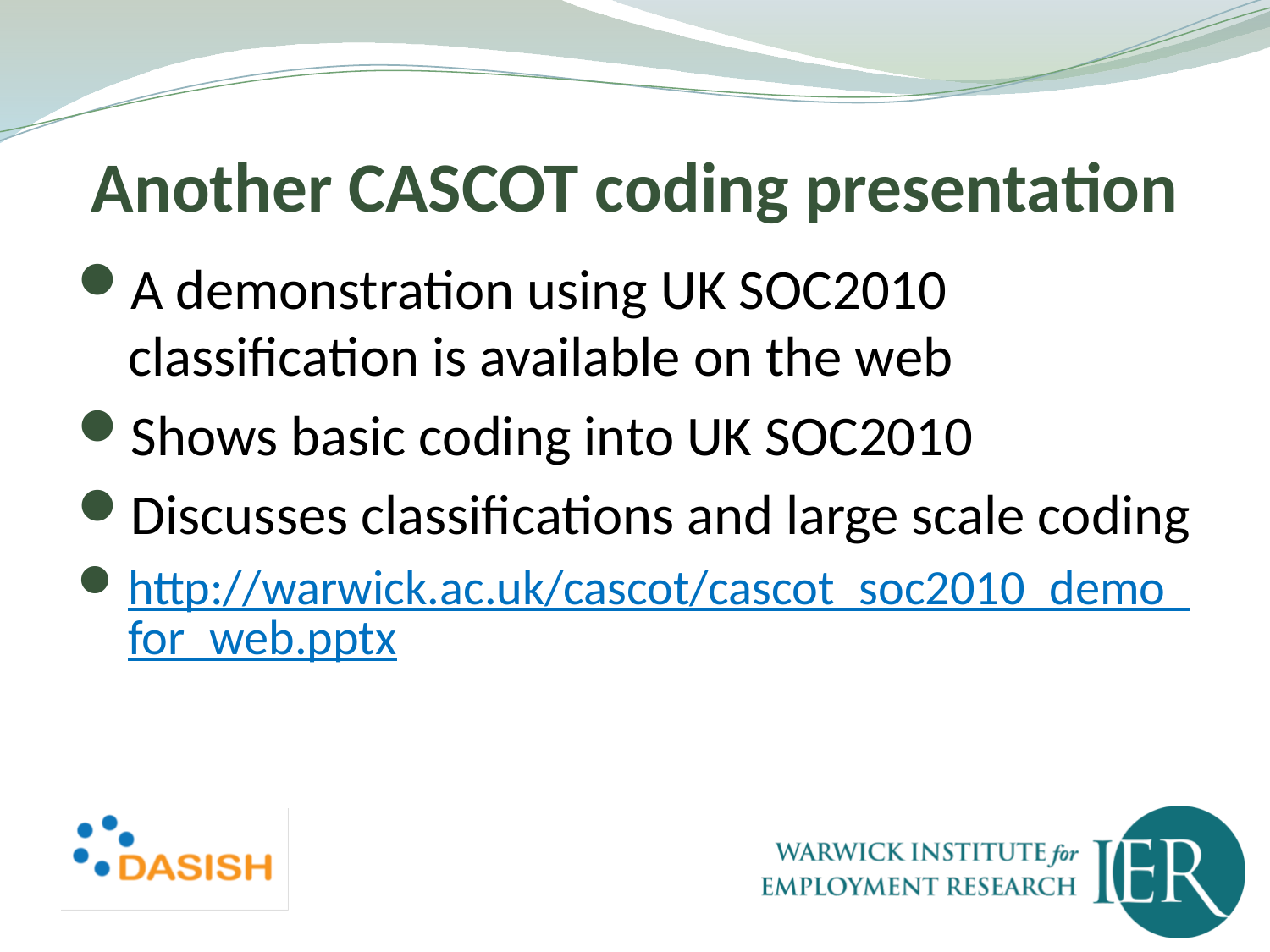

# Another CASCOT coding presentation
A demonstration using UK SOC2010 classification is available on the web
Shows basic coding into UK SOC2010
Discusses classifications and large scale coding
http://warwick.ac.uk/cascot/cascot_soc2010_demo_for_web.pptx